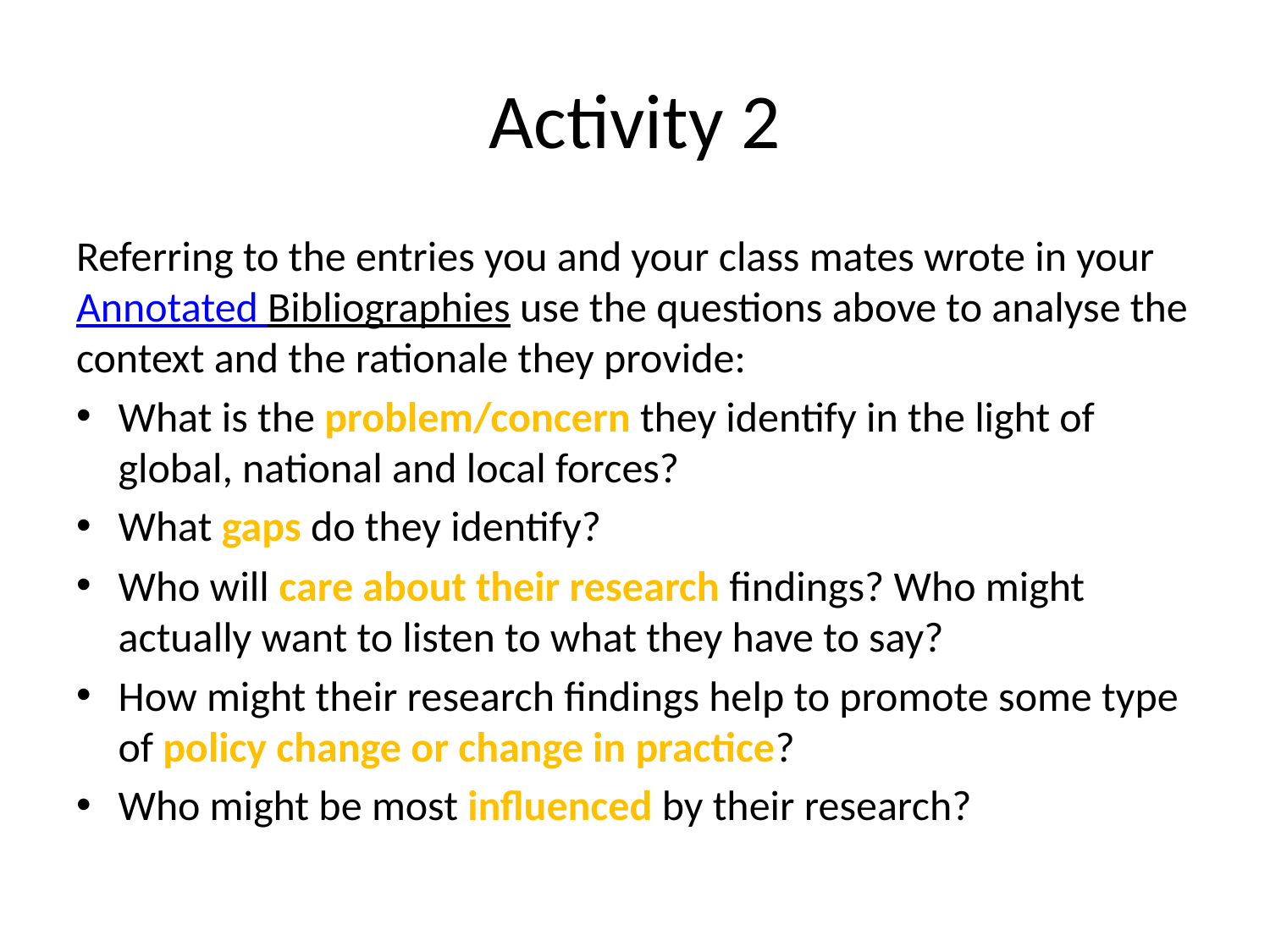

# Activity 2
Referring to the entries you and your class mates wrote in your Annotated Bibliographies use the questions above to analyse the context and the rationale they provide:
What is the problem/concern they identify in the light of global, national and local forces?
What gaps do they identify?
Who will care about their research findings? Who might actually want to listen to what they have to say?
How might their research findings help to promote some type of policy change or change in practice?
Who might be most influenced by their research?